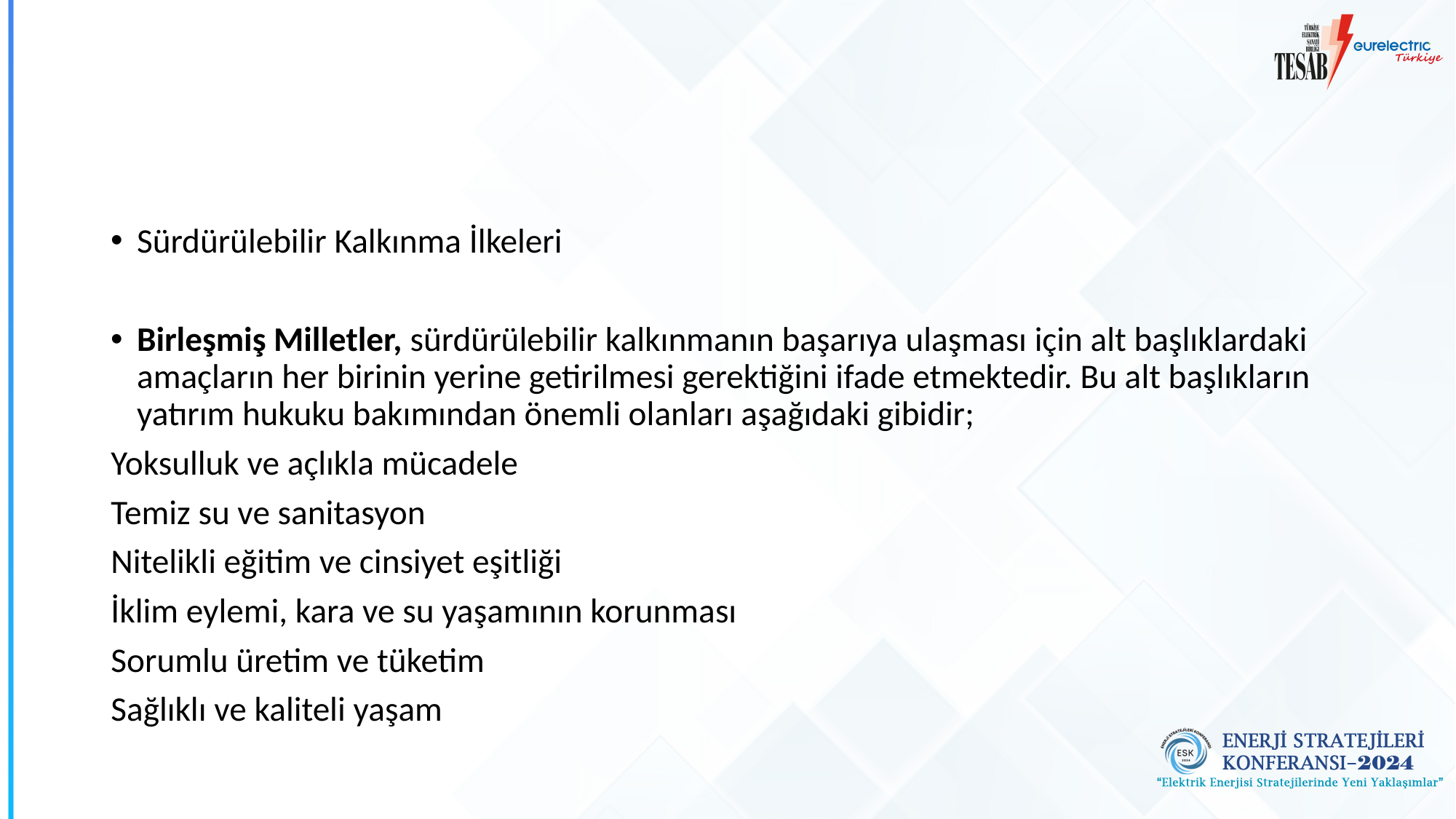

Sürdürülebilir Kalkınma İlkeleri

Birleşmiş Milletler, sürdürülebilir kalkınmanın başarıya ulaşması için alt başlıklardaki amaçların her birinin yerine getirilmesi gerektiğini ifade etmektedir. Bu alt başlıkların yatırım hukuku bakımından önemli olanları aşağıdaki gibidir;
Yoksulluk ve açlıkla mücadele
Temiz su ve sanitasyon
Nitelikli eğitim ve cinsiyet eşitliği
İklim eylemi, kara ve su yaşamının korunması
Sorumlu üretim ve tüketim
Sağlıklı ve kaliteli yaşam